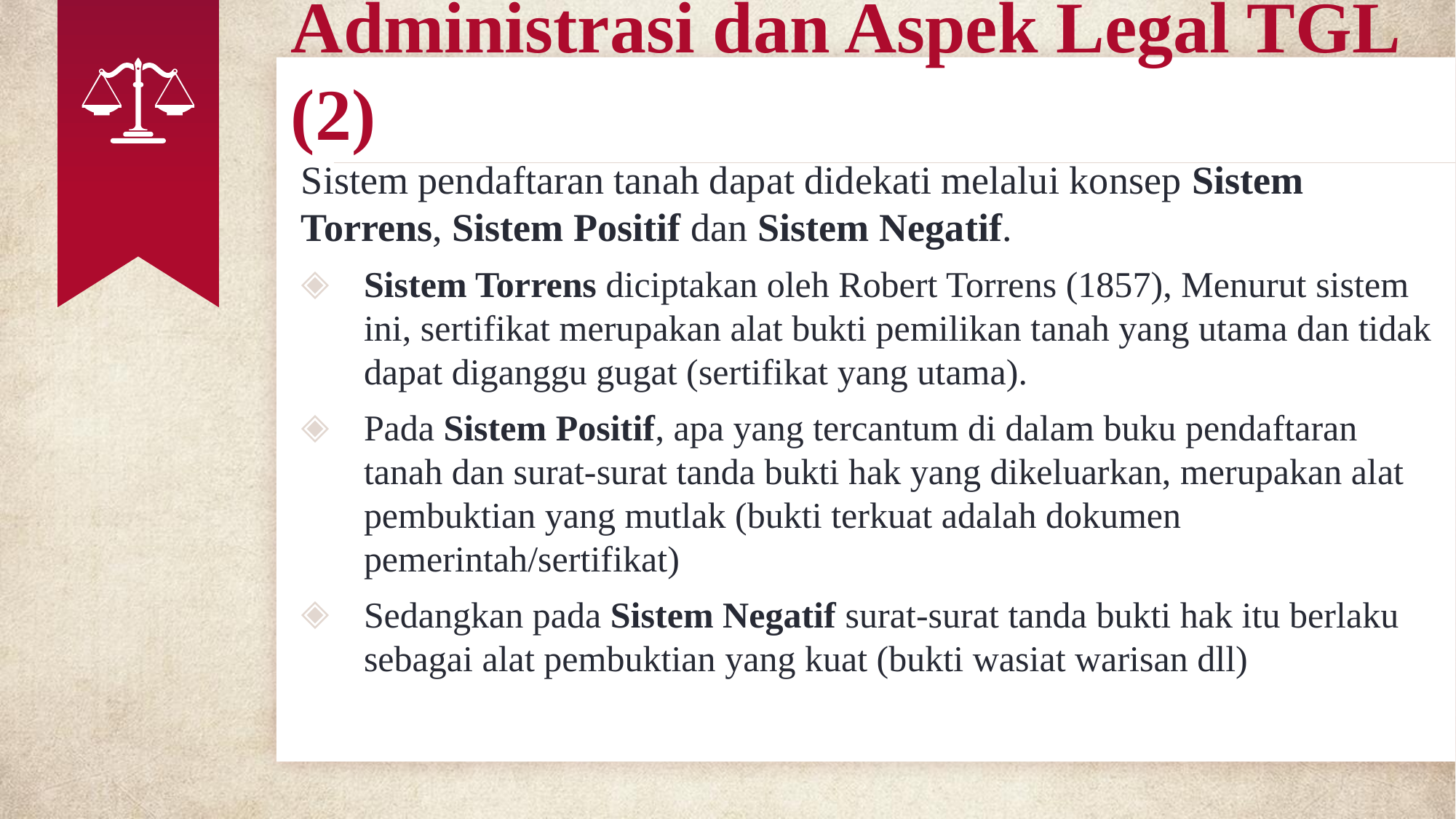

# Administrasi dan Aspek Legal TGL (2)
Sistem pendaftaran tanah dapat didekati melalui konsep Sistem Torrens, Sistem Positif dan Sistem Negatif.
Sistem Torrens diciptakan oleh Robert Torrens (1857), Menurut sistem ini, sertifikat merupakan alat bukti pemilikan tanah yang utama dan tidak dapat diganggu gugat (sertifikat yang utama).
Pada Sistem Positif, apa yang tercantum di dalam buku pendaftaran tanah dan surat-surat tanda bukti hak yang dikeluarkan, merupakan alat pembuktian yang mutlak (bukti terkuat adalah dokumen pemerintah/sertifikat)
Sedangkan pada Sistem Negatif surat-surat tanda bukti hak itu berlaku sebagai alat pembuktian yang kuat (bukti wasiat warisan dll)